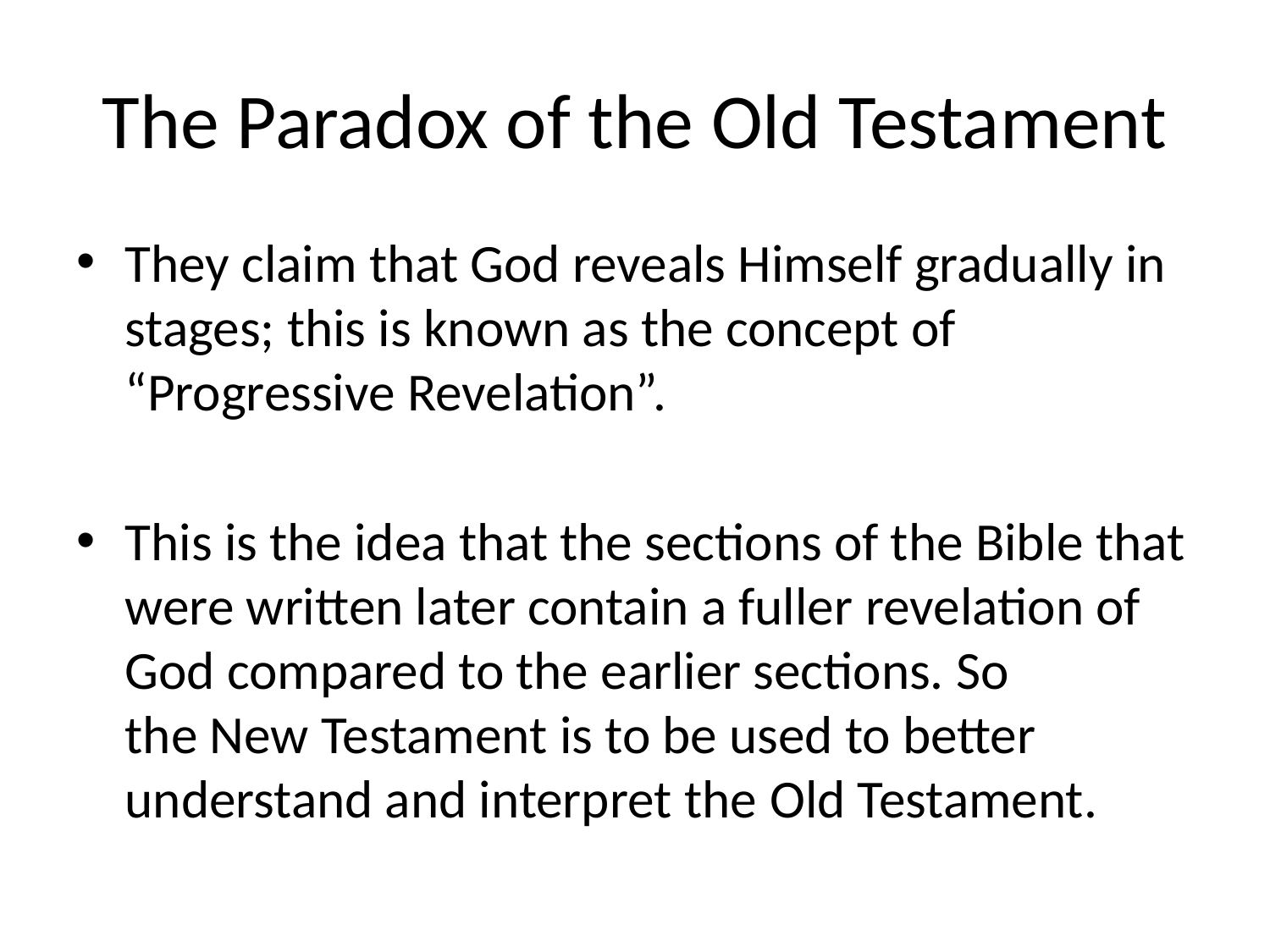

# The Paradox of the Old Testament
They claim that God reveals Himself gradually in stages; this is known as the concept of “Progressive Revelation”.

This is the idea that the sections of the Bible that were written later contain a fuller revelation of God compared to the earlier sections. So the New Testament is to be used to better understand and interpret the Old Testament.